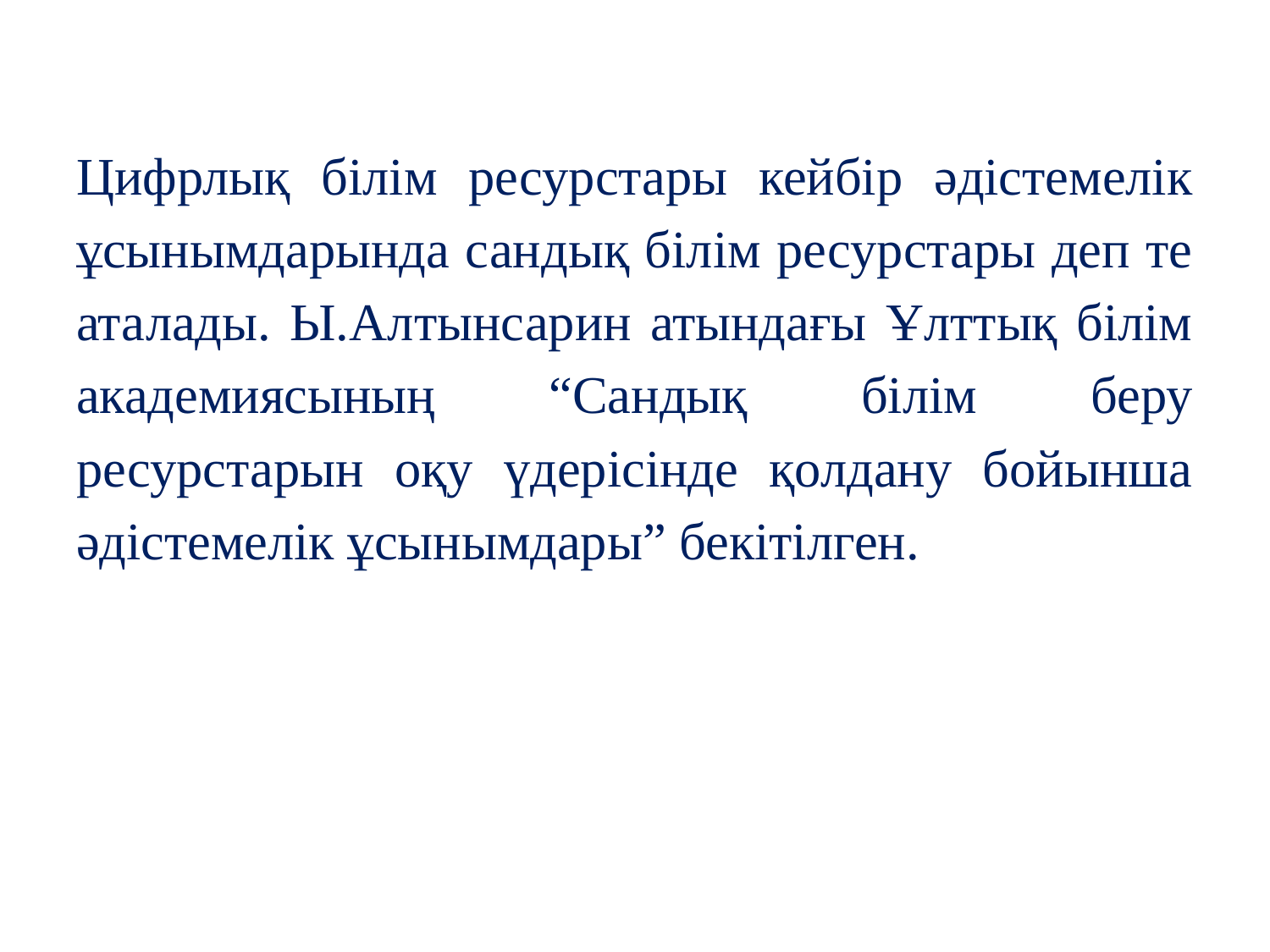

Цифрлық білім ресурстары кейбір әдістемелік ұсынымдарында сандық білім ресурстары деп те аталады. Ы.Алтынсарин атындағы Ұлттық білім академиясының “Cандық білім беру ресурстарын оқу үдерісінде қолдану бойынша әдістемелік ұсынымдары” бекітілген.